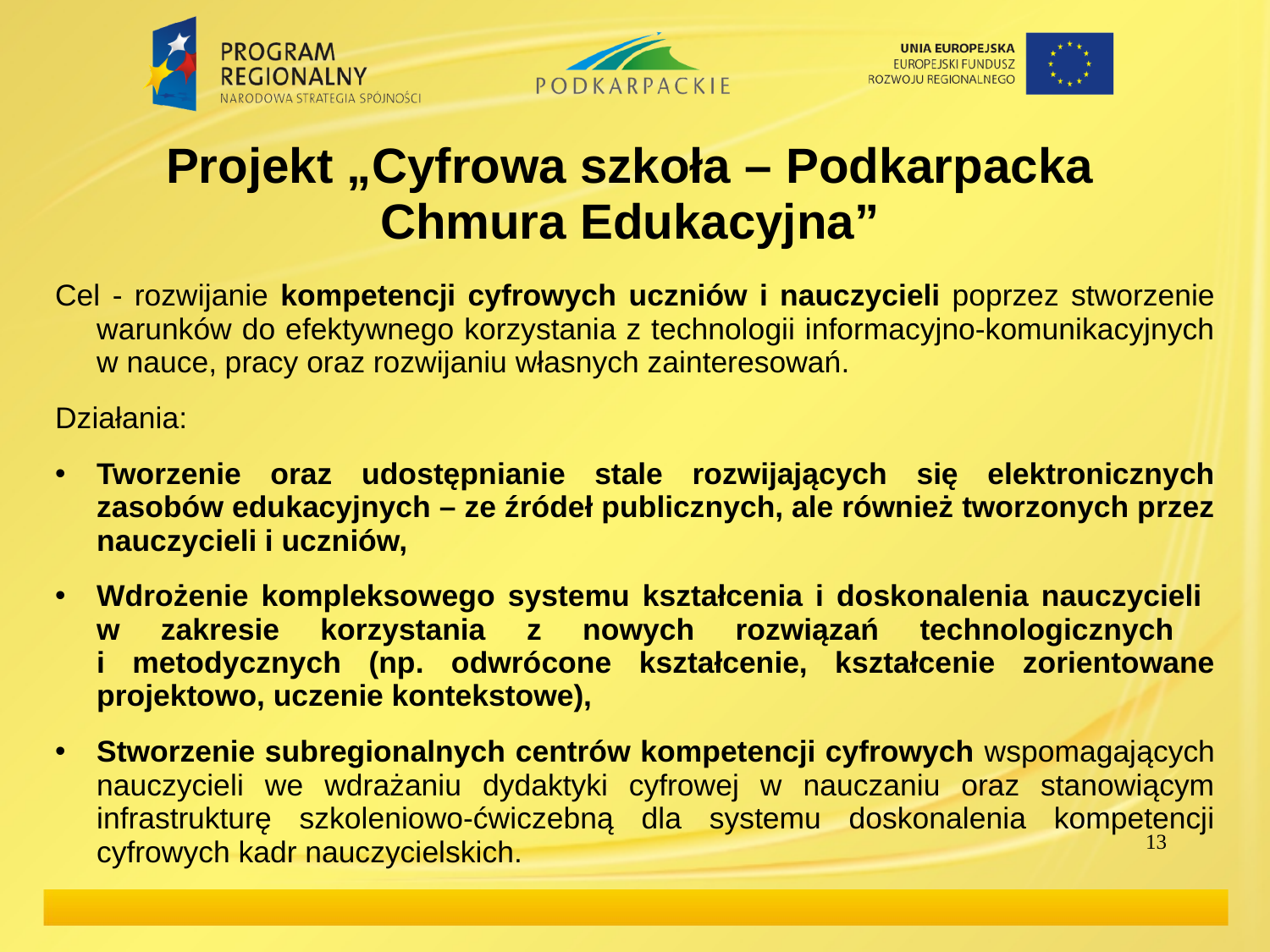

# Projekt „Cyfrowa szkoła – Podkarpacka Chmura Edukacyjna”
Cel - rozwijanie kompetencji cyfrowych uczniów i nauczycieli poprzez stworzenie warunków do efektywnego korzystania z technologii informacyjno-komunikacyjnych w nauce, pracy oraz rozwijaniu własnych zainteresowań.
Działania:
Tworzenie oraz udostępnianie stale rozwijających się elektronicznych zasobów edukacyjnych – ze źródeł publicznych, ale również tworzonych przez nauczycieli i uczniów,
Wdrożenie kompleksowego systemu kształcenia i doskonalenia nauczycieli
w zakresie korzystania z nowych rozwiązań technologicznych
i metodycznych (np. odwrócone kształcenie, kształcenie zorientowane projektowo, uczenie kontekstowe),
Stworzenie subregionalnych centrów kompetencji cyfrowych wspomagających nauczycieli we wdrażaniu dydaktyki cyfrowej w nauczaniu oraz stanowiącym infrastrukturę szkoleniowo-ćwiczebną dla systemu doskonalenia kompetencji cyfrowych kadr nauczycielskich.

13